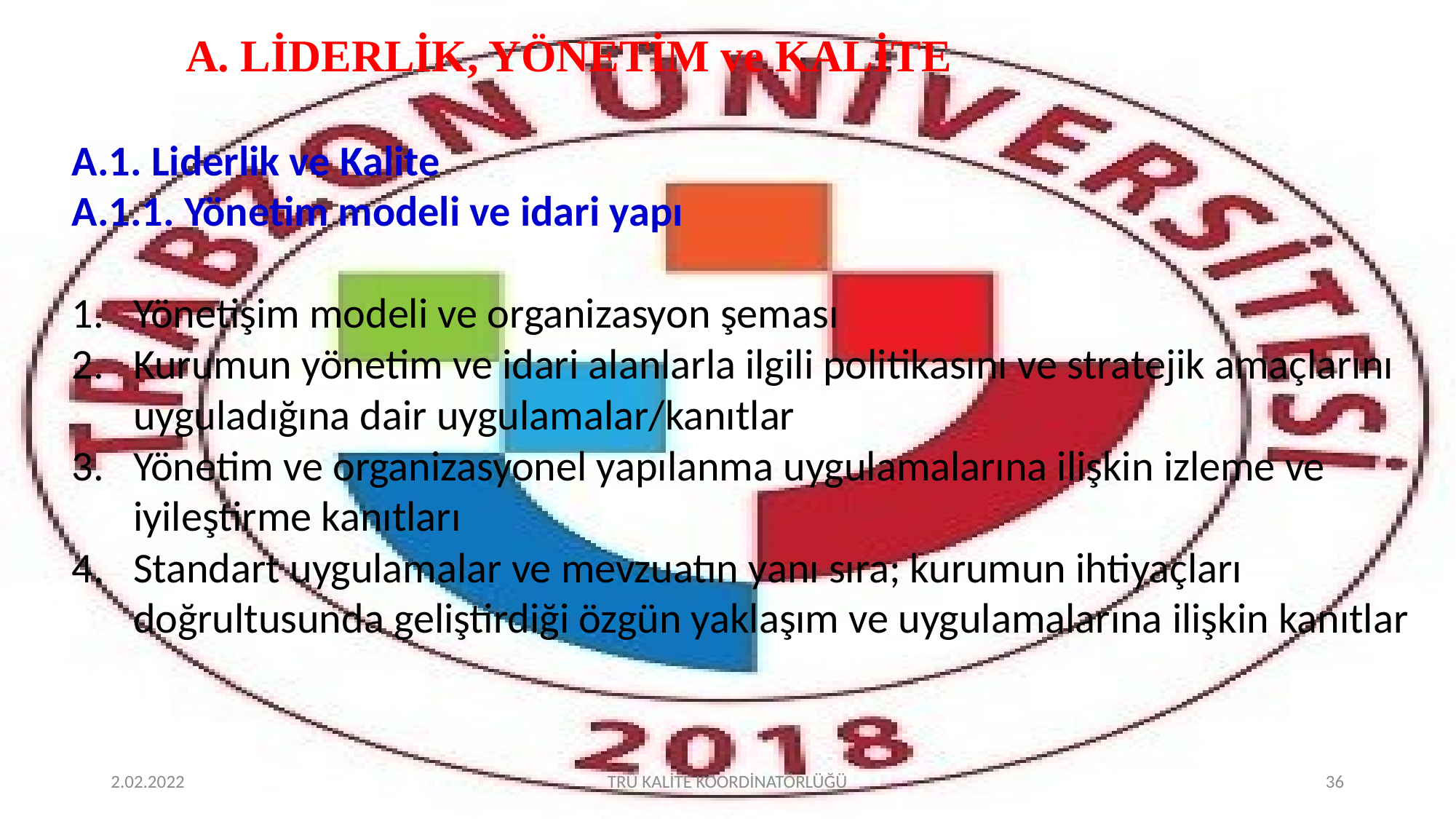

# A. LİDERLİK, YÖNETİM ve KALİTE
A.1. Liderlik ve Kalite
A.1.1. Yönetim modeli ve idari yapı

Yönetişim modeli ve organizasyon şeması
Kurumun yönetim ve idari alanlarla ilgili politikasını ve stratejik amaçlarını uyguladığına dair uygulamalar/kanıtlar
Yönetim ve organizasyonel yapılanma uygulamalarına ilişkin izleme ve iyileştirme kanıtları
Standart uygulamalar ve mevzuatın yanı sıra; kurumun ihtiyaçları doğrultusunda geliştirdiği özgün yaklaşım ve uygulamalarına ilişkin kanıtlar

2.02.2022
TRÜ KALİTE KOORDİNATÖRLÜĞÜ
36